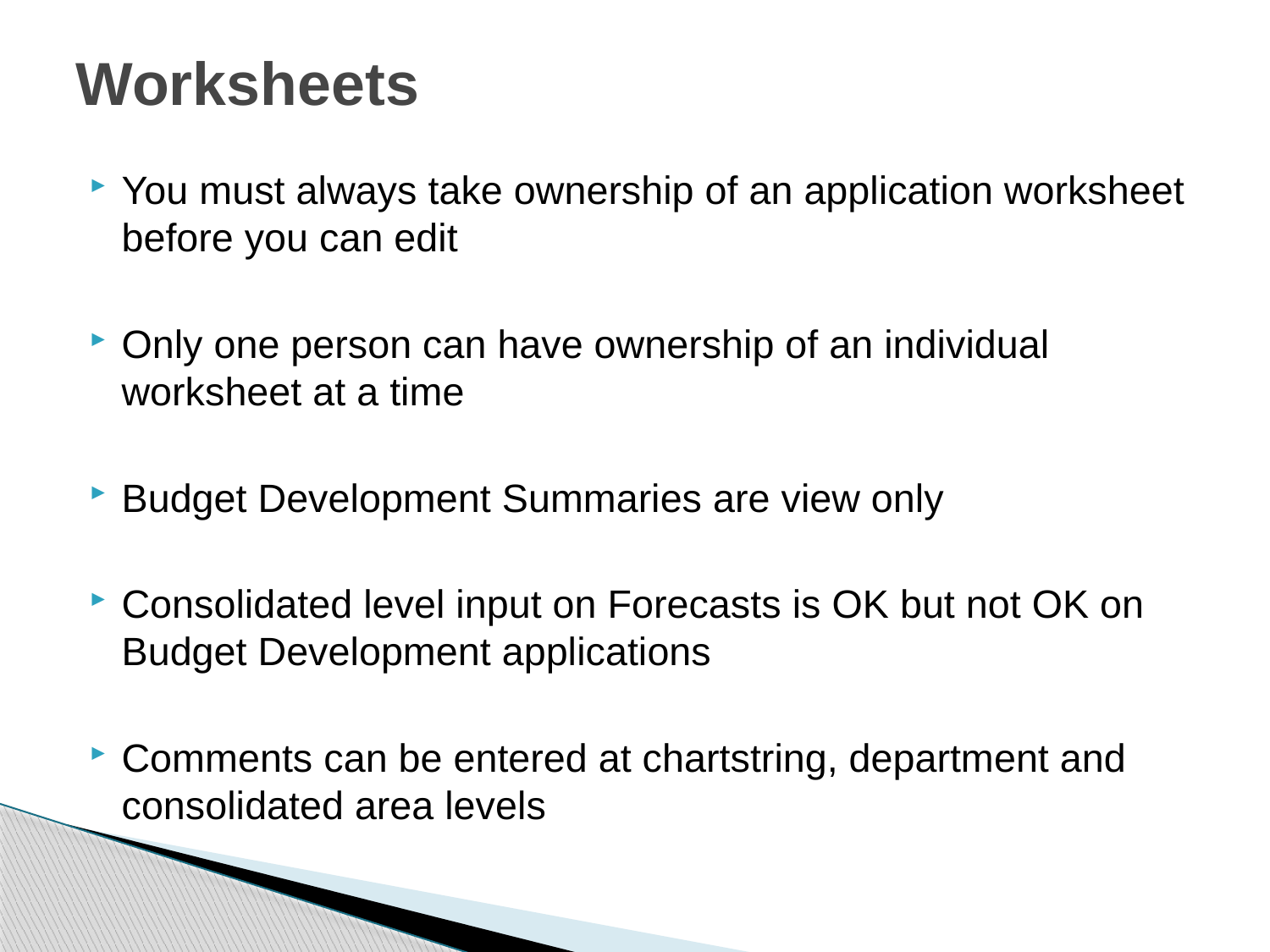

# Worksheets
You must always take ownership of an application worksheet before you can edit

Only one person can have ownership of an individual worksheet at a time

Budget Development Summaries are view only

Consolidated level input on Forecasts is OK but not OK on Budget Development applications

Comments can be entered at chartstring, department and consolidated area levels